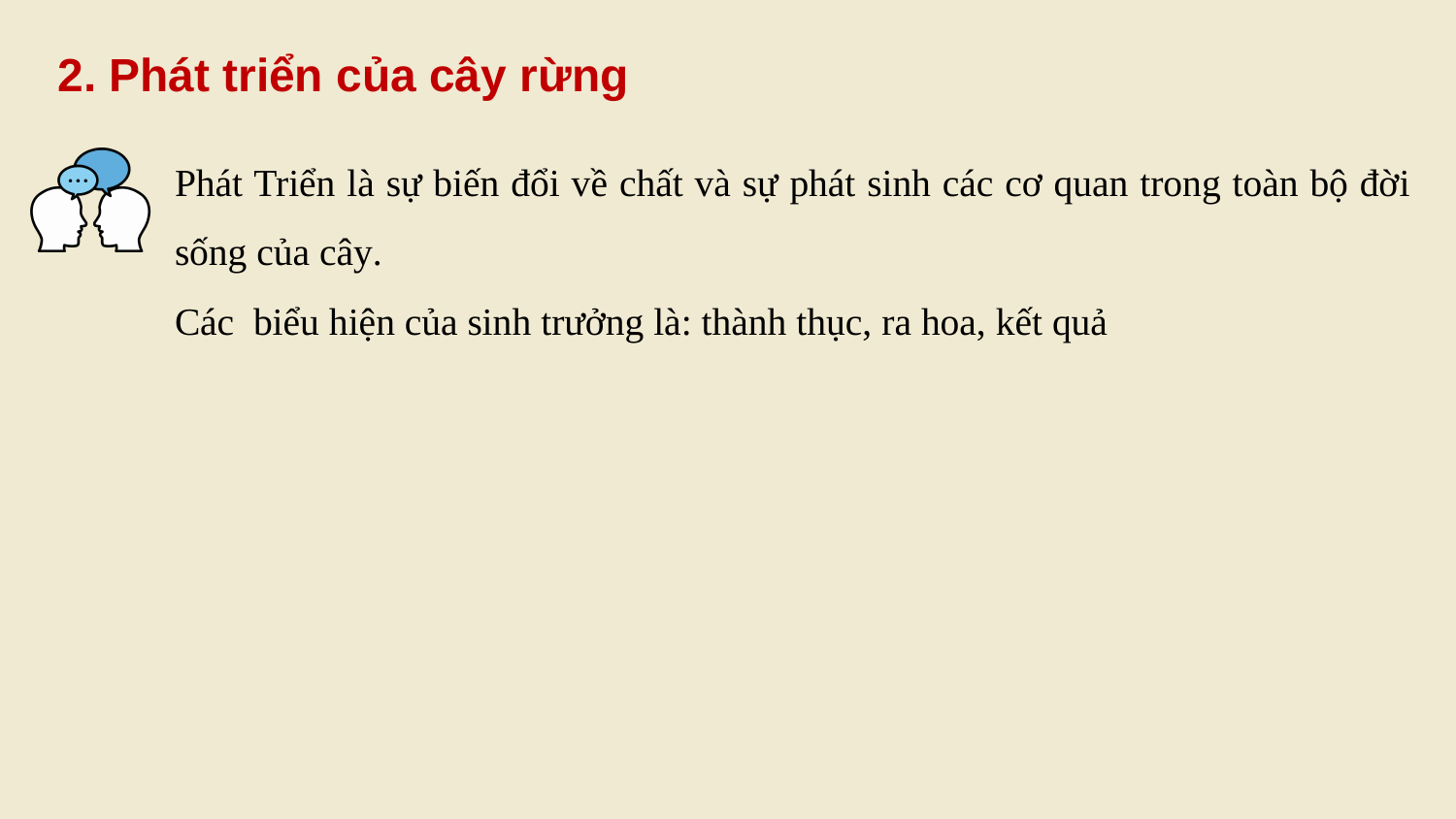

2. Phát triển của cây rừng
Phát Triển là sự biến đổi về chất và sự phát sinh các cơ quan trong toàn bộ đời sống của cây.
Các  biểu hiện của sinh trưởng là: thành thục, ra hoa, kết quả